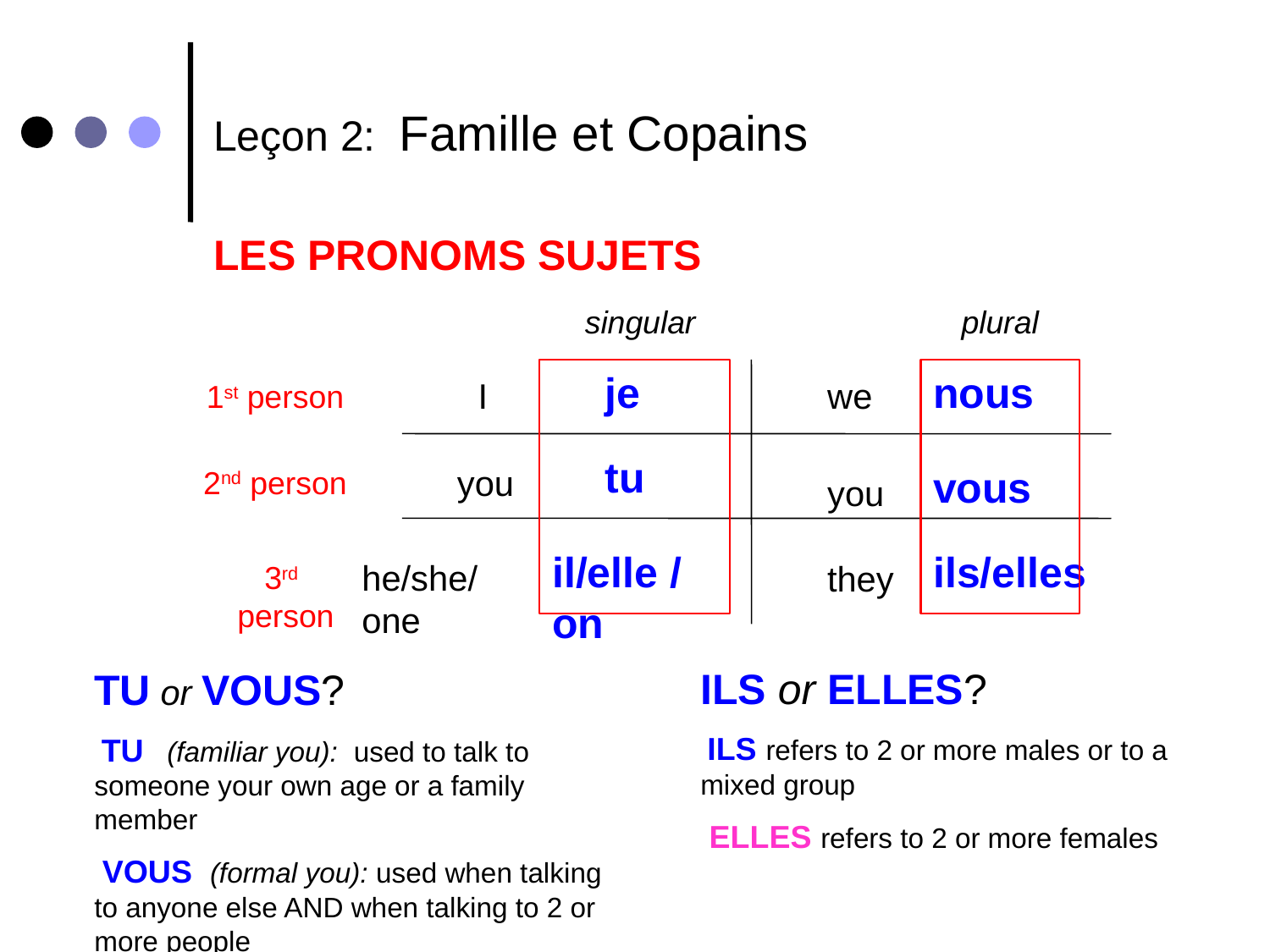

Leçon 2:  Famille et Copains
LES PRONOMS SUJETS
singular
plural

je

nous

I
we
1st person

tu
you
vous
2nd person
you

il/elle / on
ils/elles
he/she/ one
they
3rd  person
ILS or ELLES?
 ILS refers to 2 or more males or to a mixed group
 ELLES refers to 2 or more females
TU or VOUS?
 TU   (familiar you):  used to talk to someone your own age or a family member
 VOUS  (formal you): used when talking to anyone else AND when talking to 2 or more people